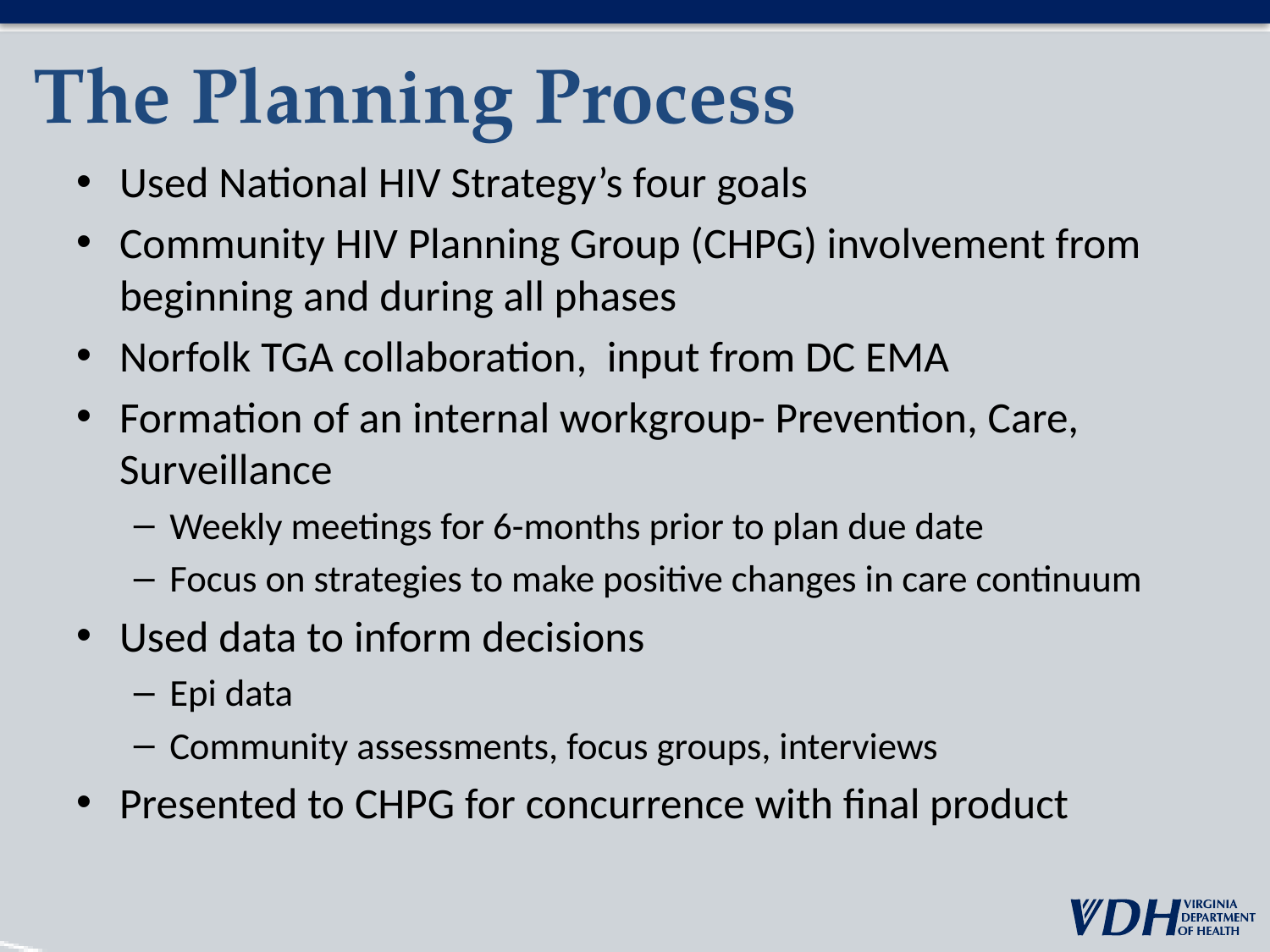

# The Planning Process
Used National HIV Strategy’s four goals
Community HIV Planning Group (CHPG) involvement from beginning and during all phases
Norfolk TGA collaboration,  input from DC EMA
Formation of an internal workgroup- Prevention, Care, Surveillance
Weekly meetings for 6-months prior to plan due date
Focus on strategies to make positive changes in care continuum
Used data to inform decisions
Epi data
Community assessments, focus groups, interviews
Presented to CHPG for concurrence with final product